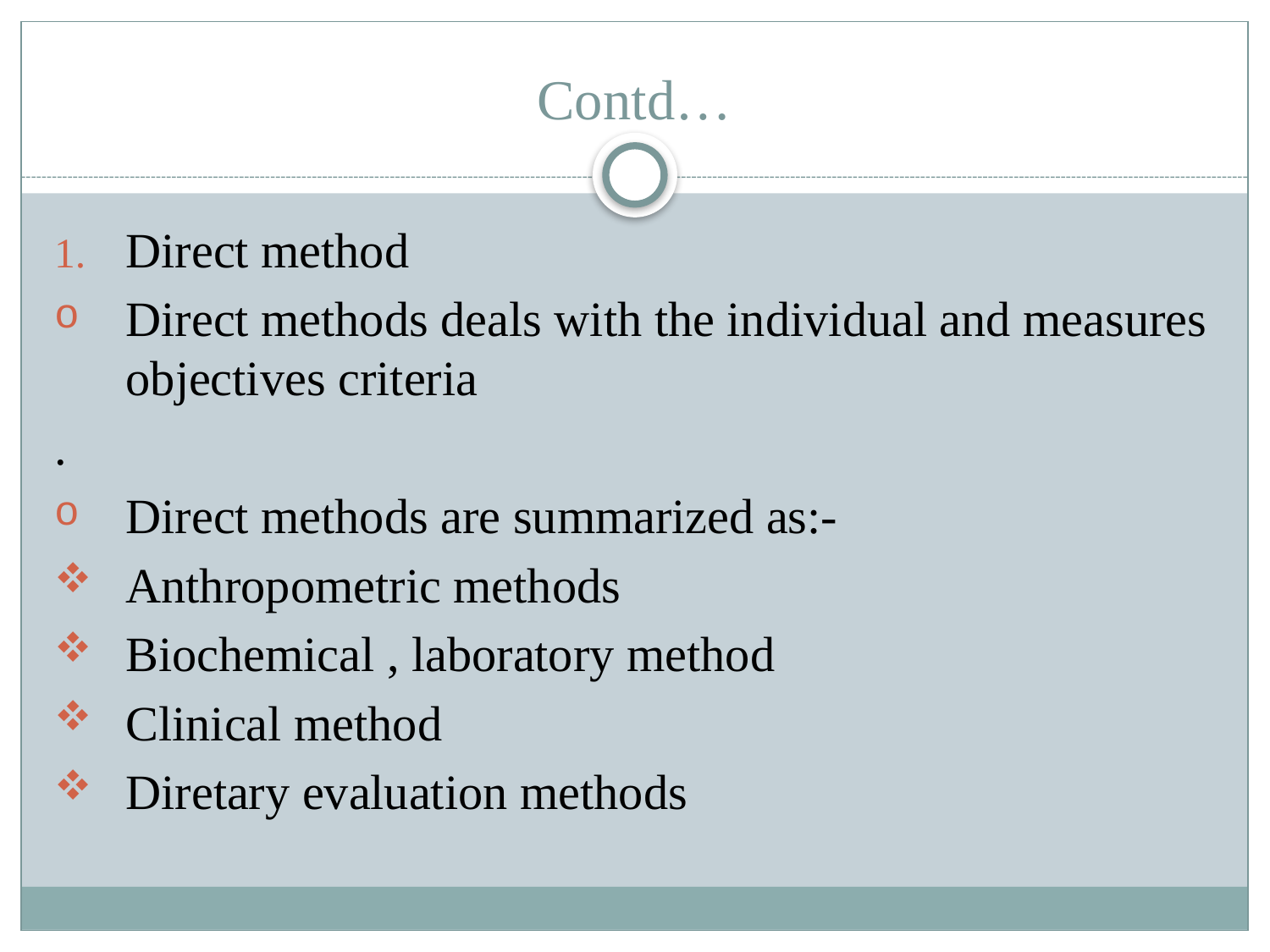

# Contd…
Direct method
Direct methods deals with the individual and measures objectives criteria
.
Direct methods are summarized as:-
Anthropometric methods
Biochemical , laboratory method
Clinical method
Diretary evaluation methods